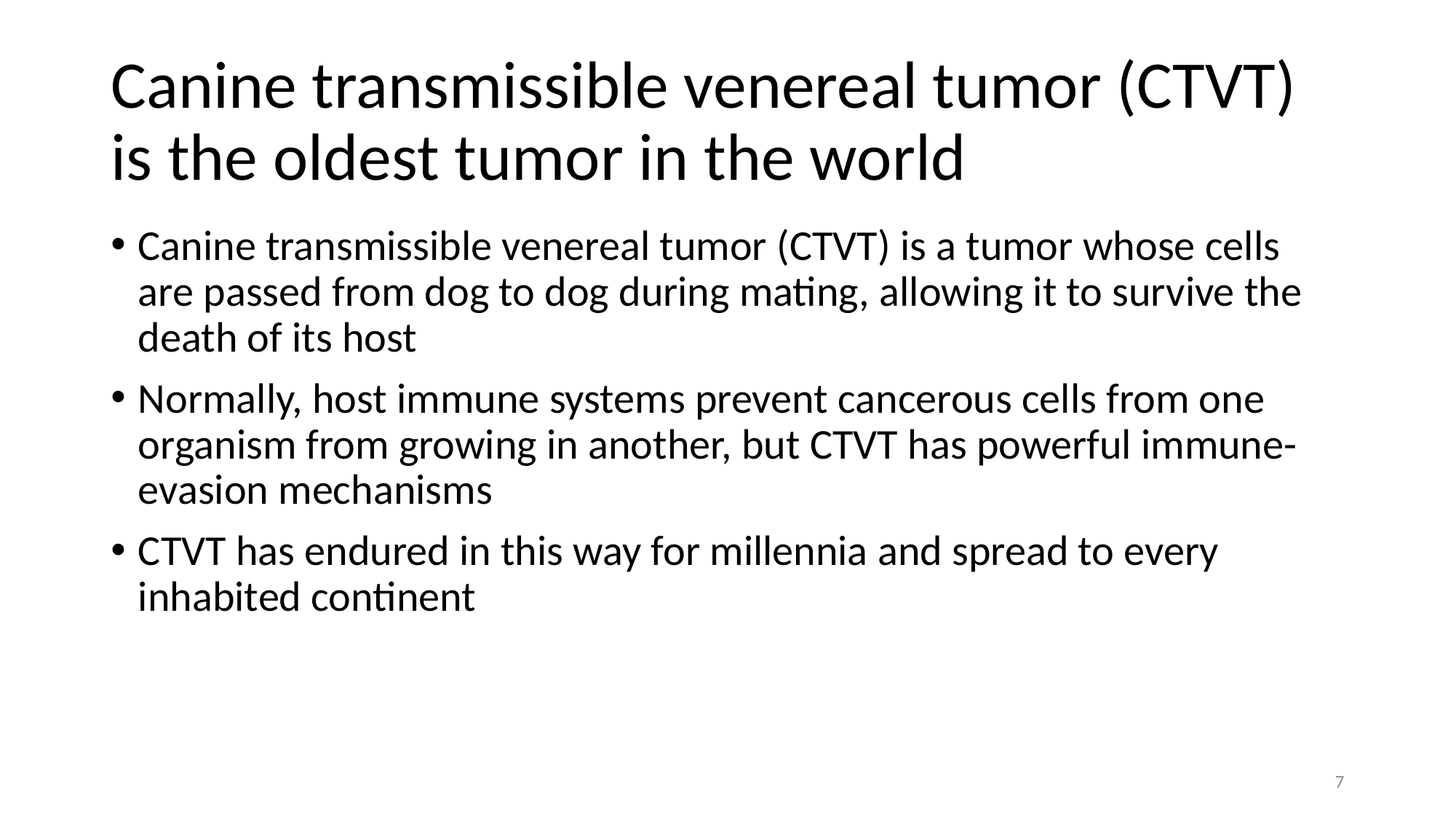

# Canine transmissible venereal tumor (CTVT) is the oldest tumor in the world
Canine transmissible venereal tumor (CTVT) is a tumor whose cells are passed from dog to dog during mating, allowing it to survive the death of its host
Normally, host immune systems prevent cancerous cells from one organism from growing in another, but CTVT has powerful immune-evasion mechanisms
CTVT has endured in this way for millennia and spread to every inhabited continent

7